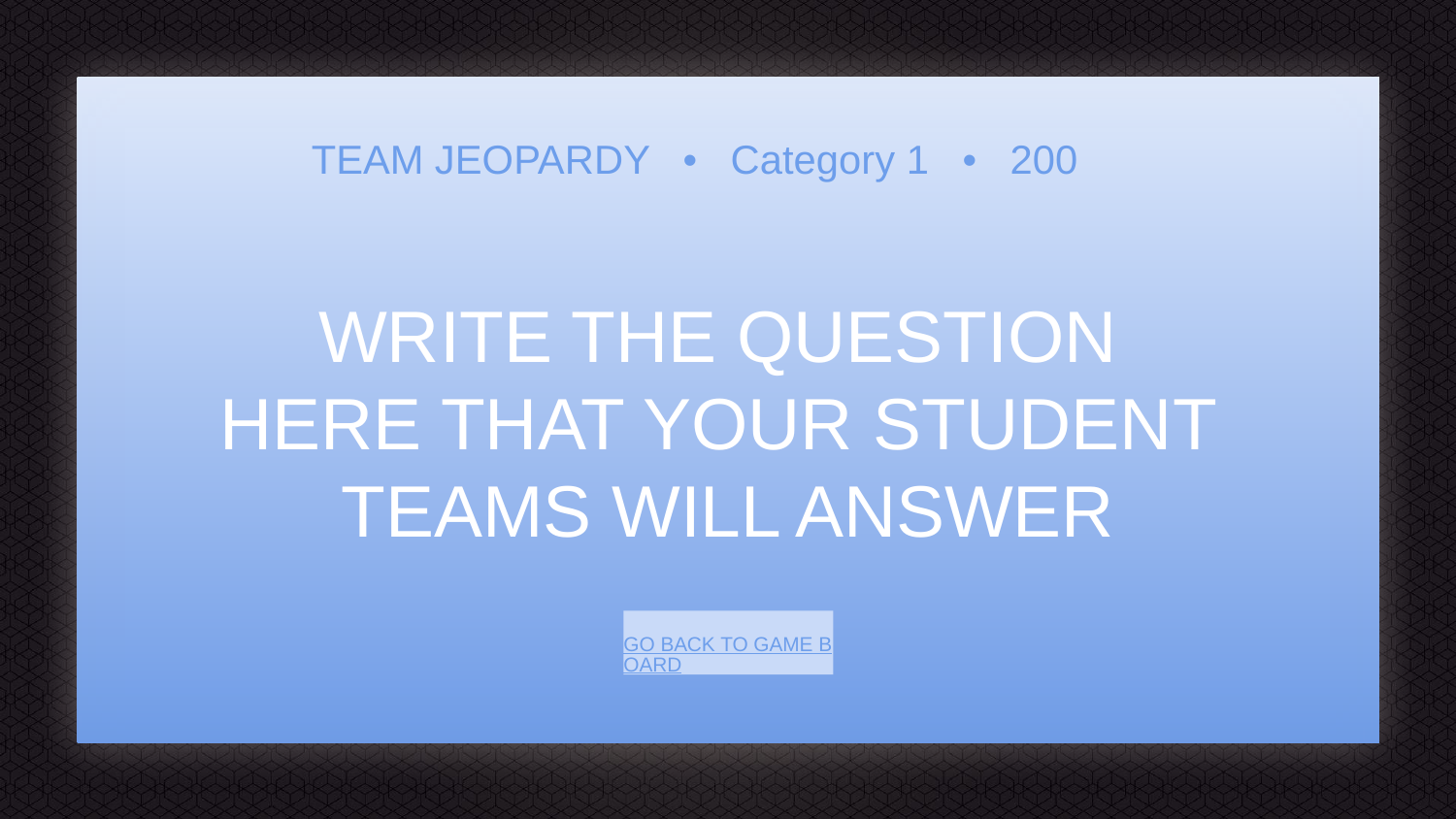

TEAM JEOPARDY   •   Category 1   •   200
WRITE THE QUESTION
HERE THAT YOUR STUDENT
TEAMS WILL ANSWER

GO BACK TO GAME BOARD